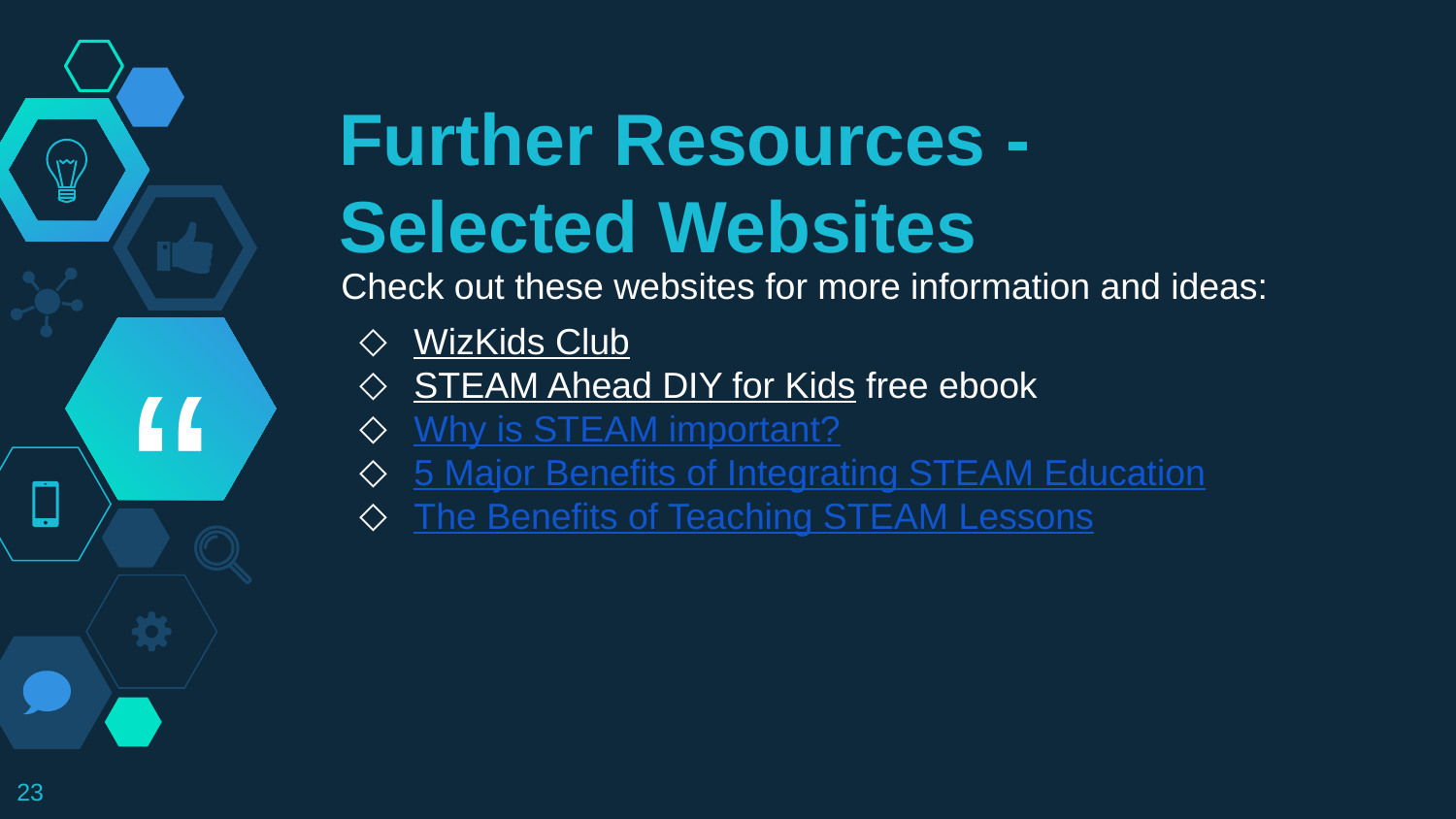

Further Resources -
Selected Websites
Check out these websites for more information and ideas:
WizKids Club
STEAM Ahead DIY for Kids free ebook
Why is STEAM important?
5 Major Benefits of Integrating STEAM Education
The Benefits of Teaching STEAM Lessons

23